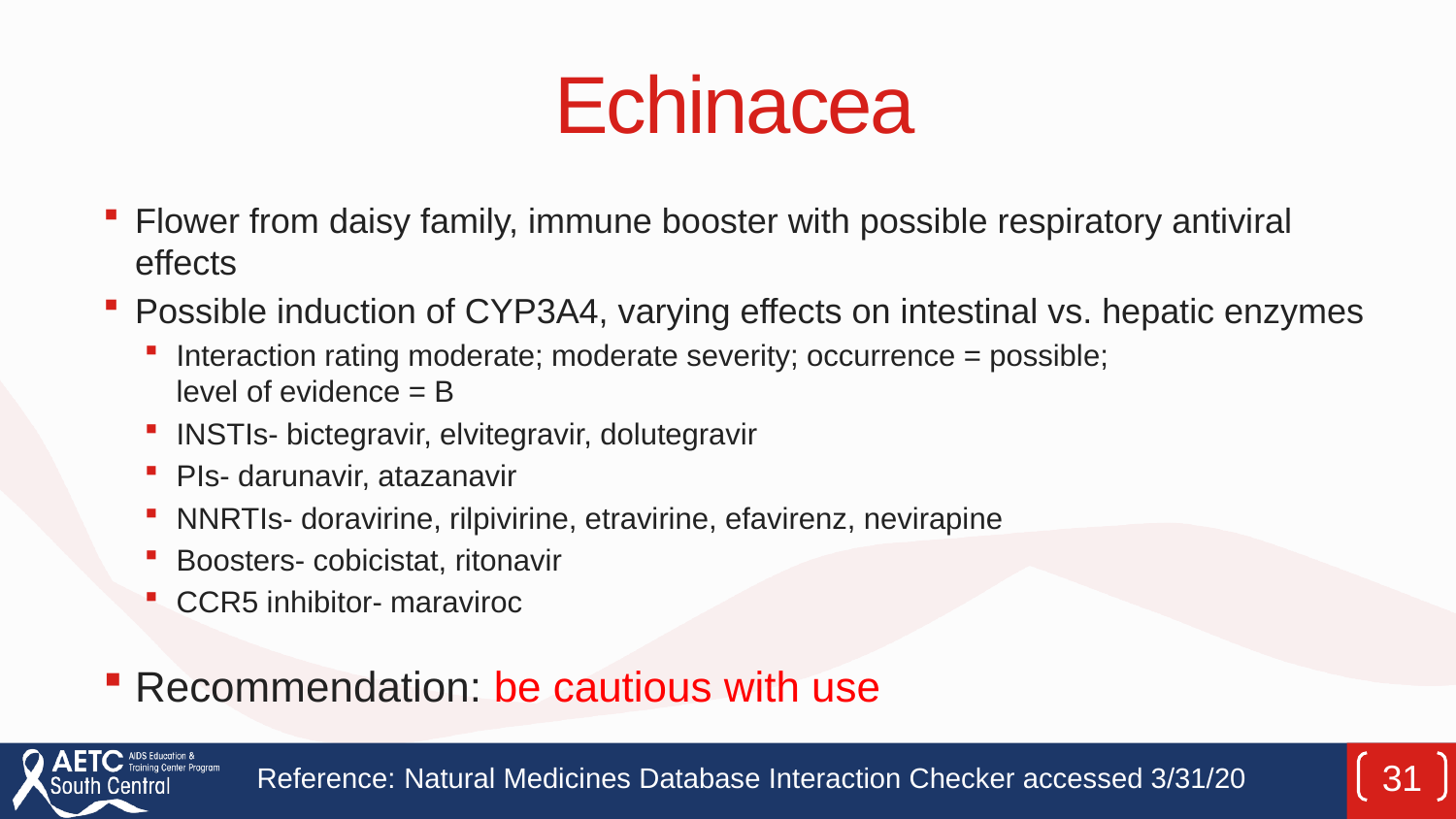

# Echinacea
Flower from daisy family, immune booster with possible respiratory antiviral effects
Possible induction of CYP3A4, varying effects on intestinal vs. hepatic enzymes
Interaction rating moderate; moderate severity; occurrence = possible;                           level of evidence = B
INSTIs- bictegravir, elvitegravir, dolutegravir
PIs- darunavir, atazanavir
NNRTIs- doravirine, rilpivirine, etravirine, efavirenz, nevirapine
Boosters- cobicistat, ritonavir
CCR5 inhibitor- maraviroc

Recommendation: be cautious with use
Reference: Natural Medicines Database Interaction Checker accessed 3/31/20
31